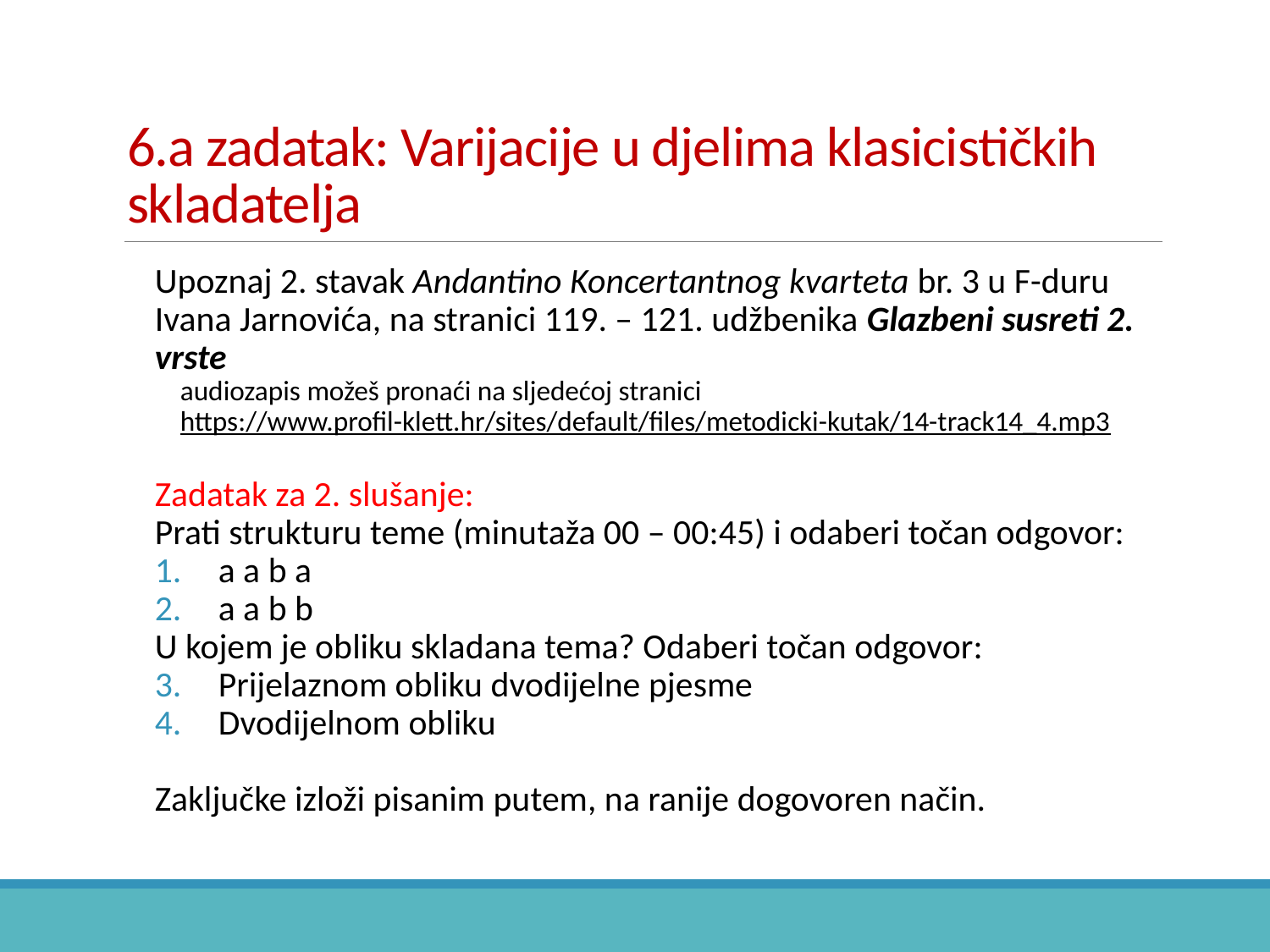

# 6.a zadatak: Varijacije u djelima klasicističkih skladatelja
Upoznaj 2. stavak Andantino Koncertantnog kvarteta br. 3 u F-duru Ivana Jarnovića, na stranici 119. – 121. udžbenika Glazbeni susreti 2. vrste
audiozapis možeš pronaći na sljedećoj stranici
https://www.profil-klett.hr/sites/default/files/metodicki-kutak/14-track14_4.mp3

Zadatak za 2. slušanje:
Prati strukturu teme (minutaža 00 – 00:45) i odaberi točan odgovor:
a a b a
a a b b
U kojem je obliku skladana tema? Odaberi točan odgovor:
Prijelaznom obliku dvodijelne pjesme
Dvodijelnom obliku

Zaključke izloži pisanim putem, na ranije dogovoren način.